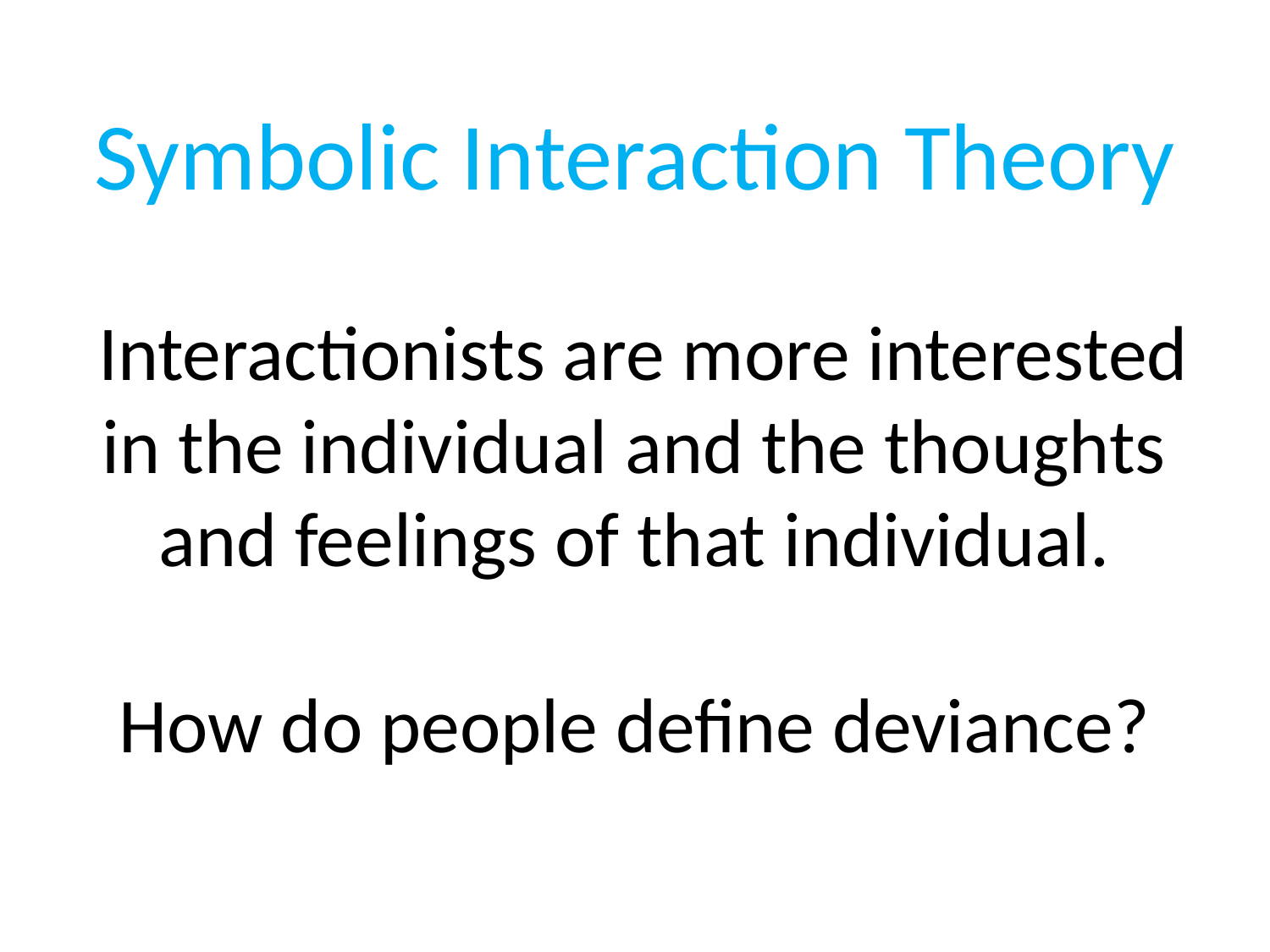

# Symbolic Interaction Theory Interactionists are more interested in the individual and the thoughts and feelings of that individual. How do people define deviance?